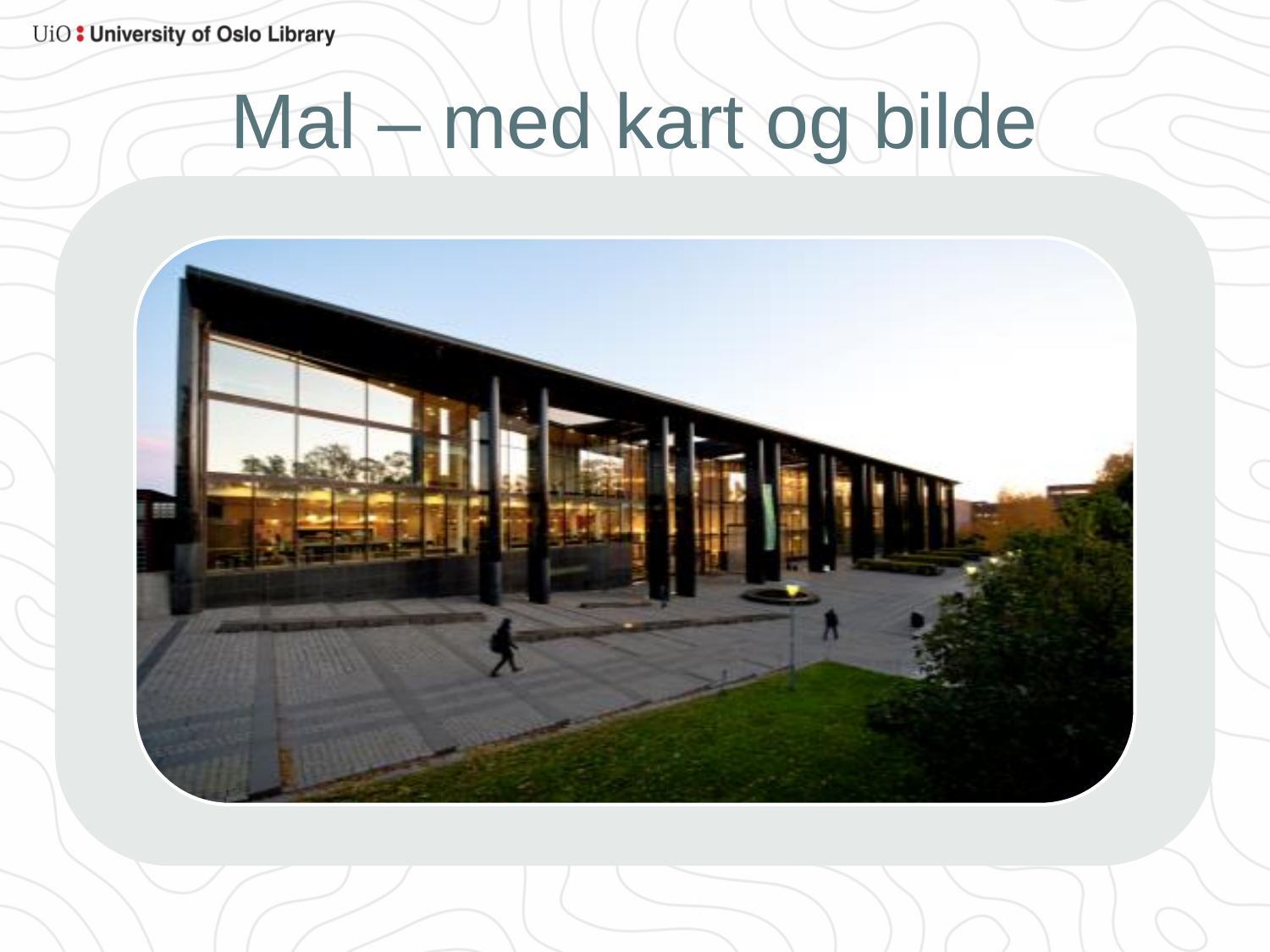

# Mal – med kart og bilde